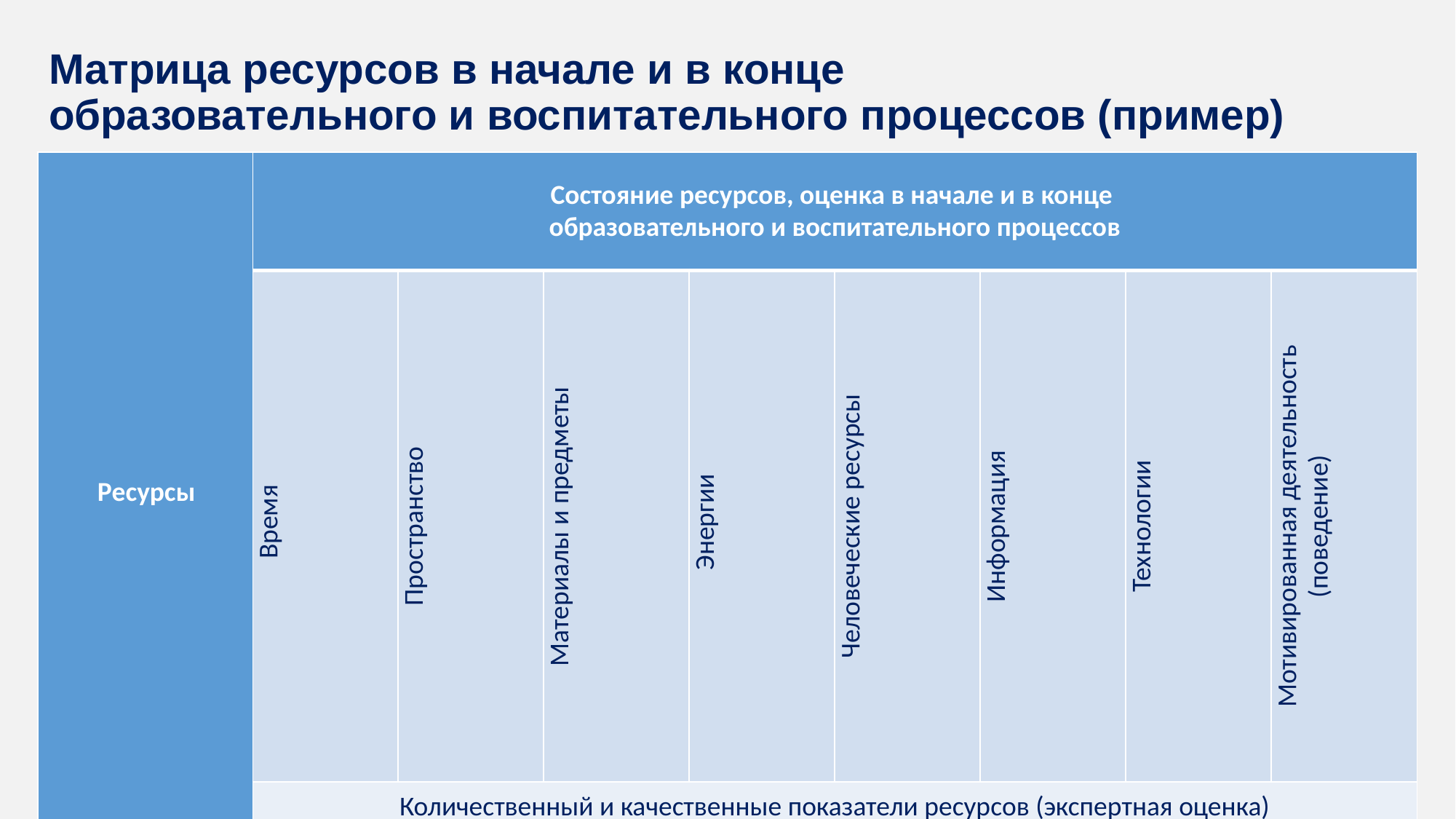

# Матрица ресурсов в начале и в конце образовательного и воспитательного процессов (пример)
| Ресурсы | Состояние ресурсов, оценка в начале и в конце образовательного и воспитательного процессов |  |  |  |  |  |  |  |
| --- | --- | --- | --- | --- | --- | --- | --- | --- |
|  | Время | Пространство | Материалы и предметы | Энергии | Человеческие ресурсы | Информация | Технологии | Мотивированная деятельность (поведение) |
|  | Количественный и качественные показатели ресурсов (экспертная оценка) |  |  |  |  |  |  |  |
| Дефицит (недостаток) | ↓↓ | ↓ | ↓ | ↓ | ↓↓↓ | ↓ | ↓ | ↓↓↓ |
| Норма |  |  |  |  |  |  |  |  |
| Профицит (избыток) | ↑ | ↑↑ | ↑↑↑ | ↑ | ↑ | ↑↑ | ↑ | ↑ |
5